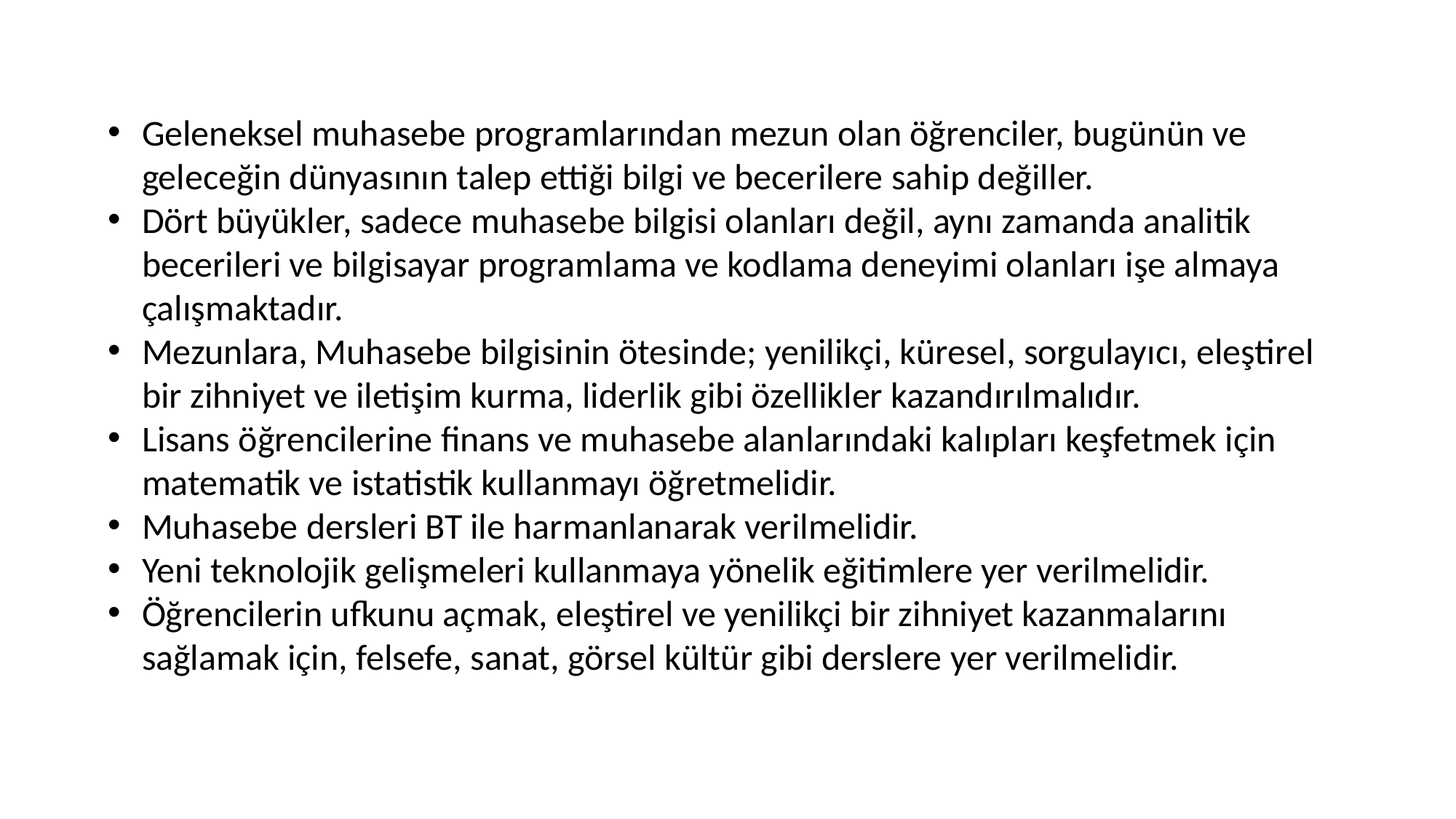

Geleneksel muhasebe programlarından mezun olan öğrenciler, bugünün ve geleceğin dünyasının talep ettiği bilgi ve becerilere sahip değiller.
Dört büyükler, sadece muhasebe bilgisi olanları değil, aynı zamanda analitik becerileri ve bilgisayar programlama ve kodlama deneyimi olanları işe almaya çalışmaktadır.
Mezunlara, Muhasebe bilgisinin ötesinde; yenilikçi, küresel, sorgulayıcı, eleştirel bir zihniyet ve iletişim kurma, liderlik gibi özellikler kazandırılmalıdır.
Lisans öğrencilerine finans ve muhasebe alanlarındaki kalıpları keşfetmek için matematik ve istatistik kullanmayı öğretmelidir.
Muhasebe dersleri BT ile harmanlanarak verilmelidir.
Yeni teknolojik gelişmeleri kullanmaya yönelik eğitimlere yer verilmelidir.
Öğrencilerin ufkunu açmak, eleştirel ve yenilikçi bir zihniyet kazanmalarını sağlamak için, felsefe, sanat, görsel kültür gibi derslere yer verilmelidir.